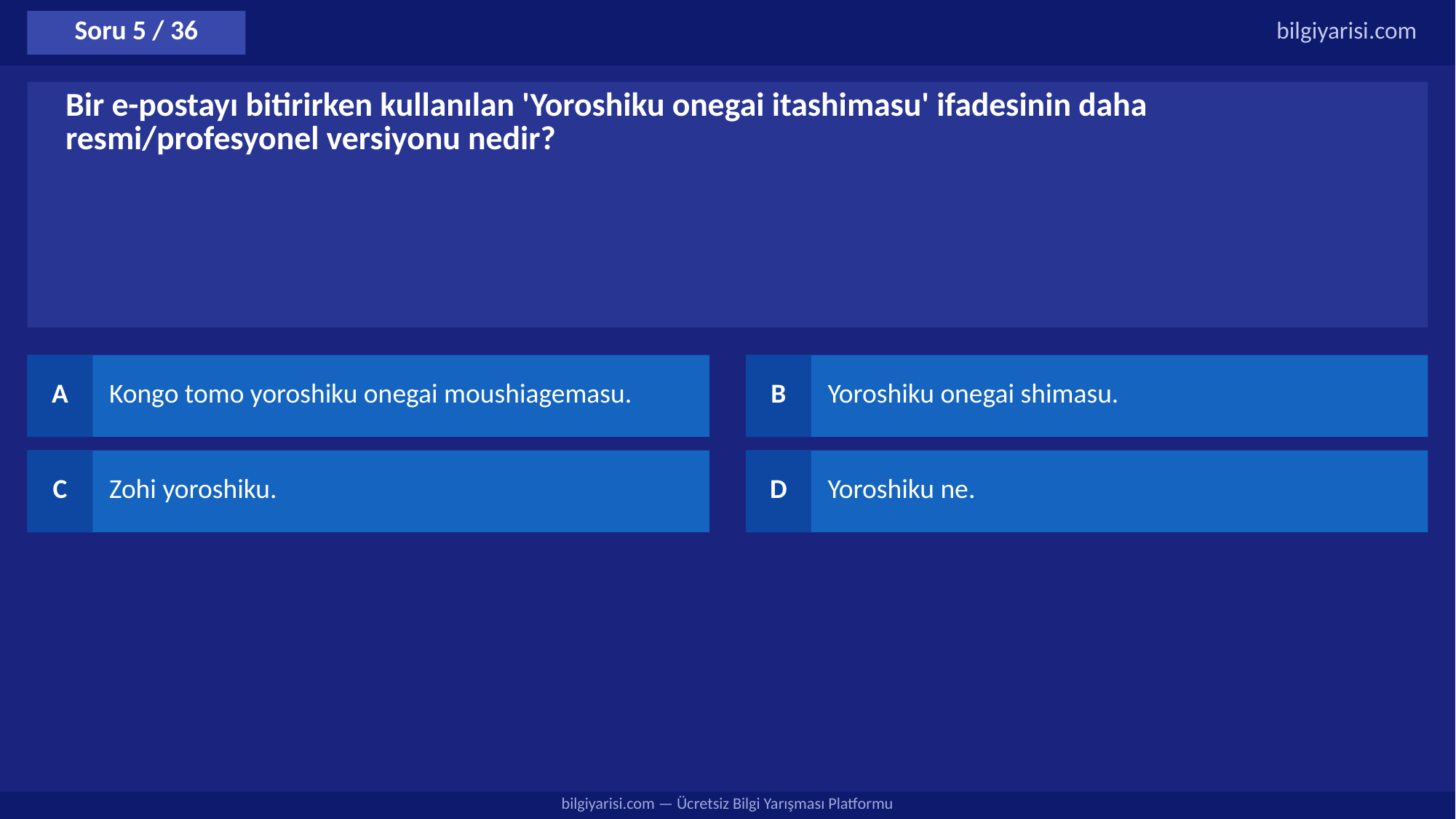

Soru 5 / 36
bilgiyarisi.com

Bir e-postayı bitirirken kullanılan 'Yoroshiku onegai itashimasu' ifadesinin daha resmi/profesyonel versiyonu nedir?

A
Kongo tomo yoroshiku onegai moushiagemasu.

B
Yoroshiku onegai shimasu.

C
Zohi yoroshiku.

D
Yoroshiku ne.
bilgiyarisi.com — Ücretsiz Bilgi Yarışması Platformu